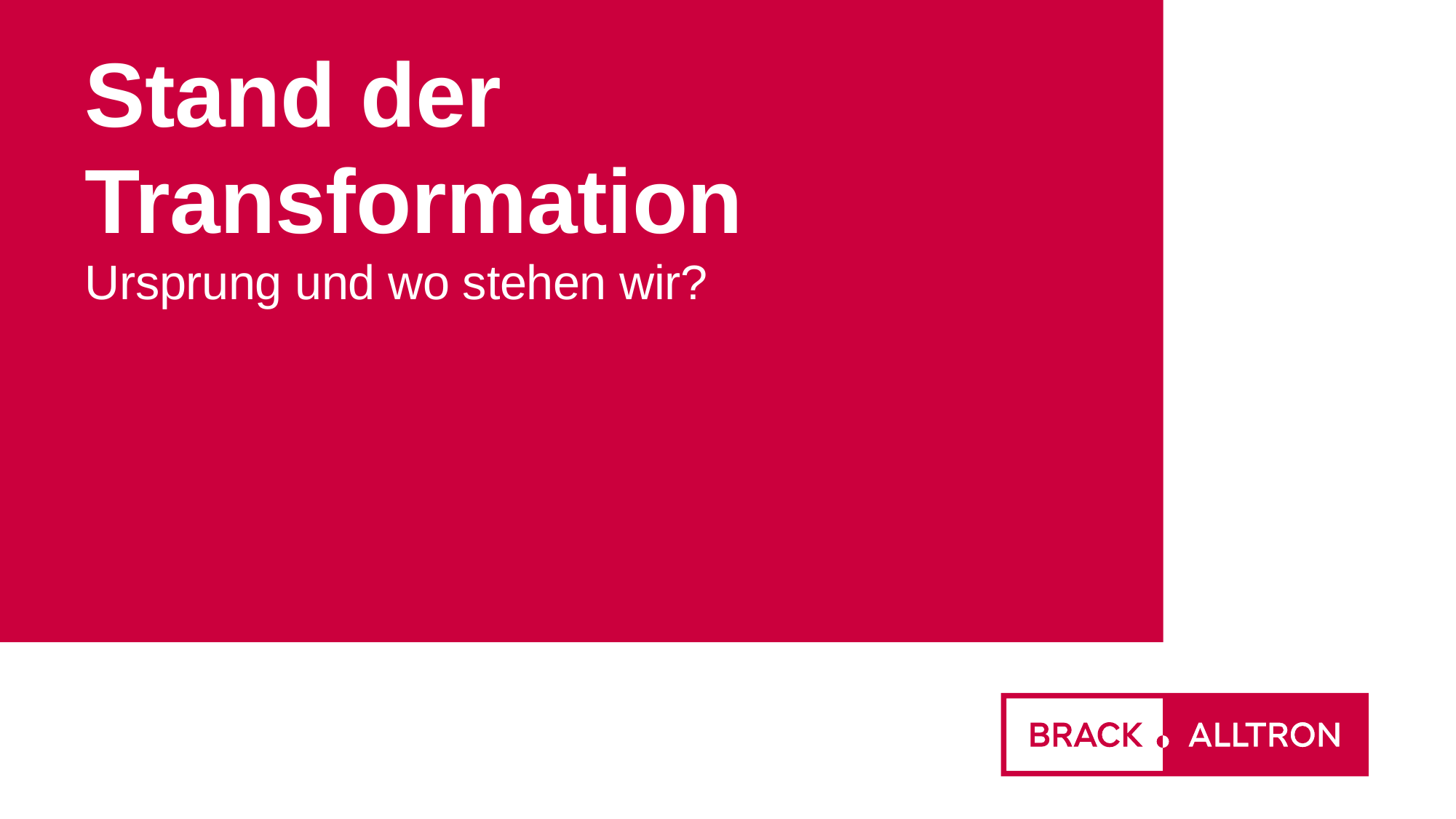

# Stand der Transformation Ursprung und wo stehen wir?

3